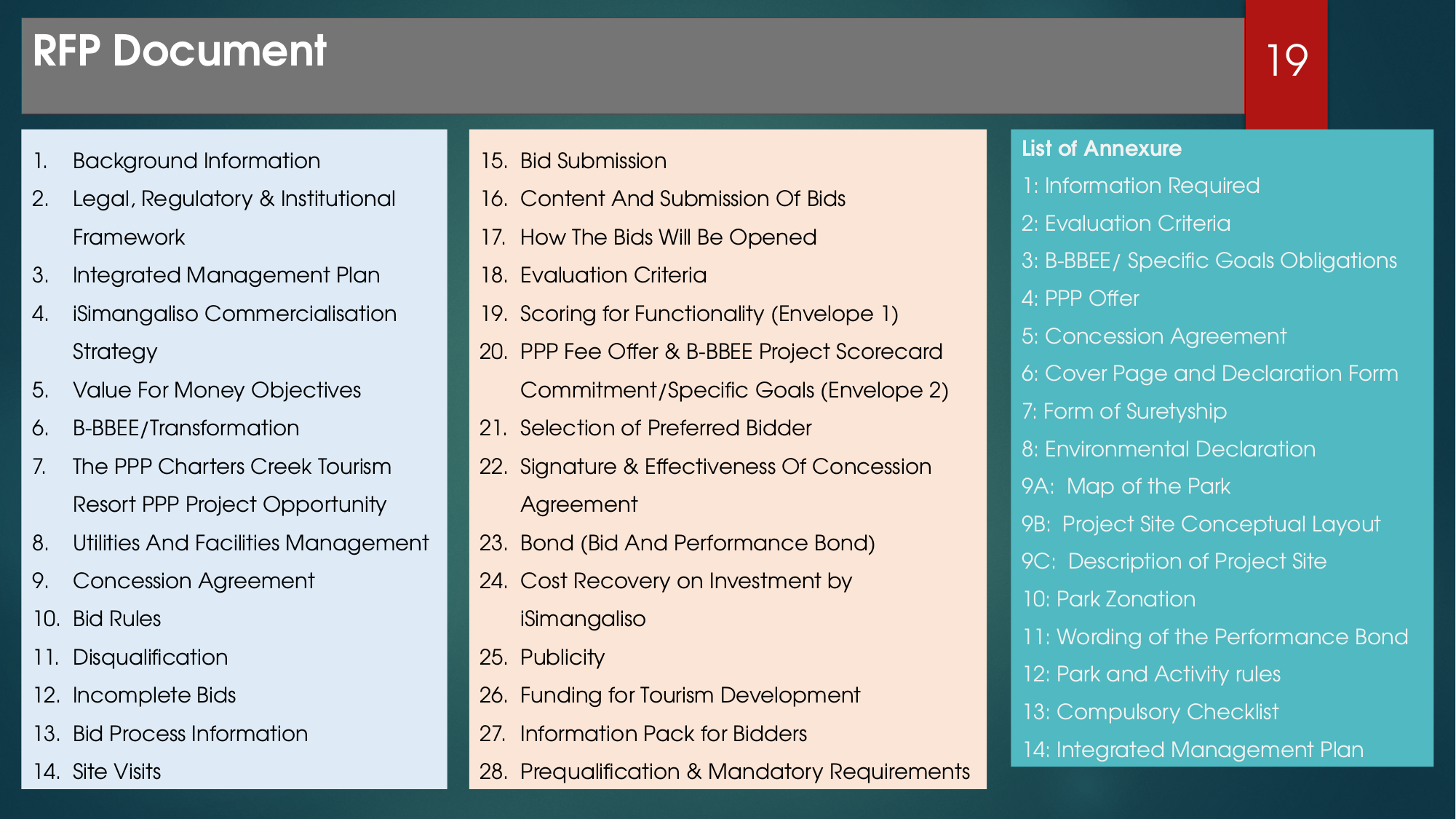

# RFP Document
19
Background Information
Legal, Regulatory & Institutional Framework
Integrated Management Plan
iSimangaliso Commercialisation Strategy
Value For Money Objectives
B-BBEE/Transformation
The PPP Charters Creek Tourism Resort PPP Project Opportunity
Utilities And Facilities Management
Concession Agreement
Bid Rules
Disqualification
Incomplete Bids
Bid Process Information
Site Visits
Bid Submission
Content And Submission Of Bids
How The Bids Will Be Opened
Evaluation Criteria
Scoring for Functionality (Envelope 1)
PPP Fee Offer & B-BBEE Project Scorecard Commitment/Specific Goals (Envelope 2)
Selection of Preferred Bidder
Signature & Effectiveness Of Concession Agreement
Bond (Bid And Performance Bond)
Cost Recovery on Investment by iSimangaliso
Publicity
Funding for Tourism Development
Information Pack for Bidders
Prequalification & Mandatory Requirements
List of Annexure
1: Information Required
2: Evaluation Criteria
3: B-BBEE/ Specific Goals Obligations
4: PPP Offer
5: Concession Agreement
6: Cover Page and Declaration Form
7: Form of Suretyship
8: Environmental Declaration
9A:  Map of the Park
9B:  Project Site Conceptual Layout
9C:  Description of Project Site
10: Park Zonation
11: Wording of the Performance Bond
12: Park and Activity rules
13: Compulsory Checklist
14: Integrated Management Plan